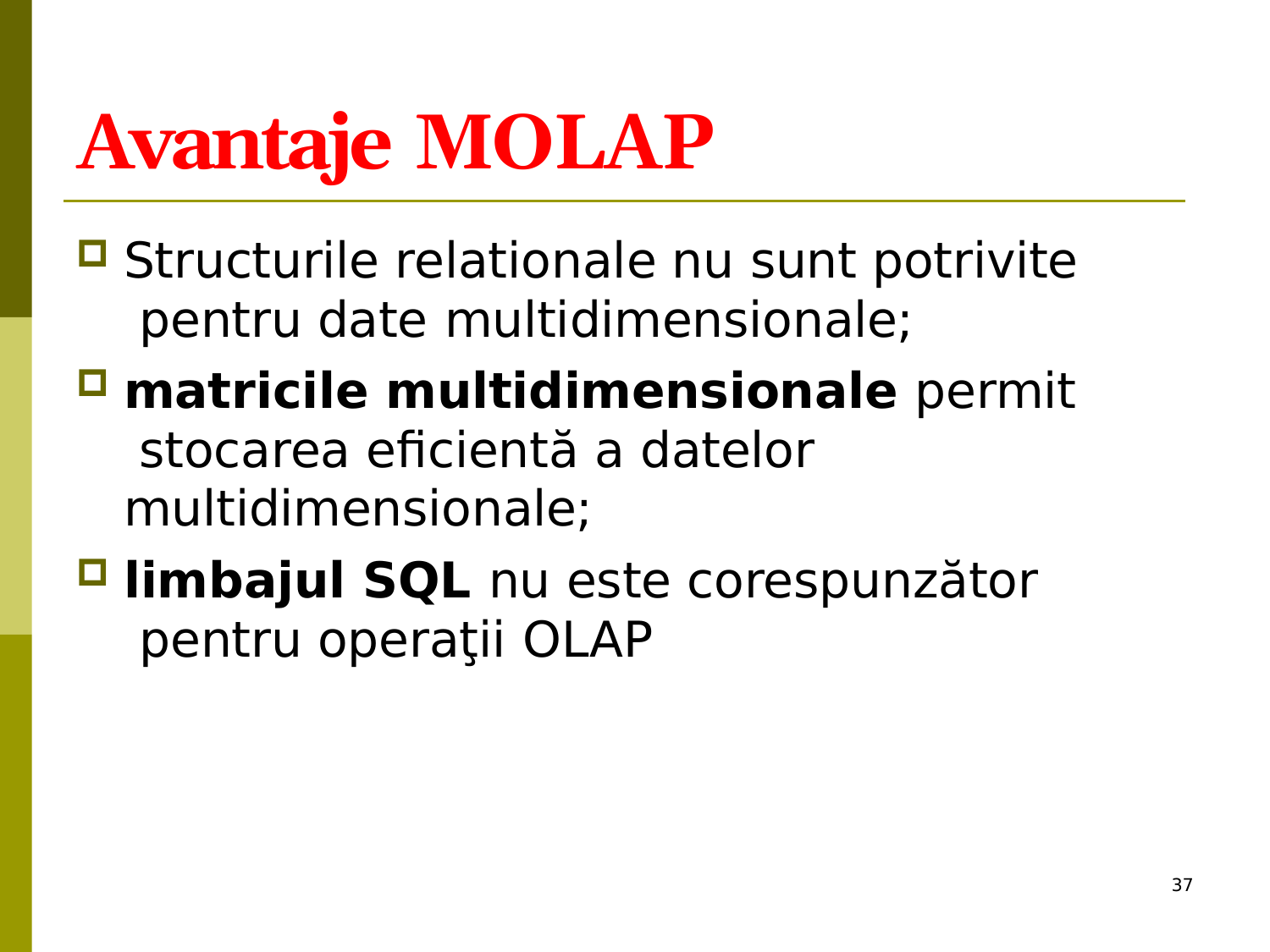

# Avantaje MOLAP
Structurile relationale nu sunt potrivite  pentru date multidimensionale;
matricile multidimensionale permit  stocarea eficientă a datelor  multidimensionale;
limbajul SQL nu este corespunzător  pentru operaţii OLAP
37